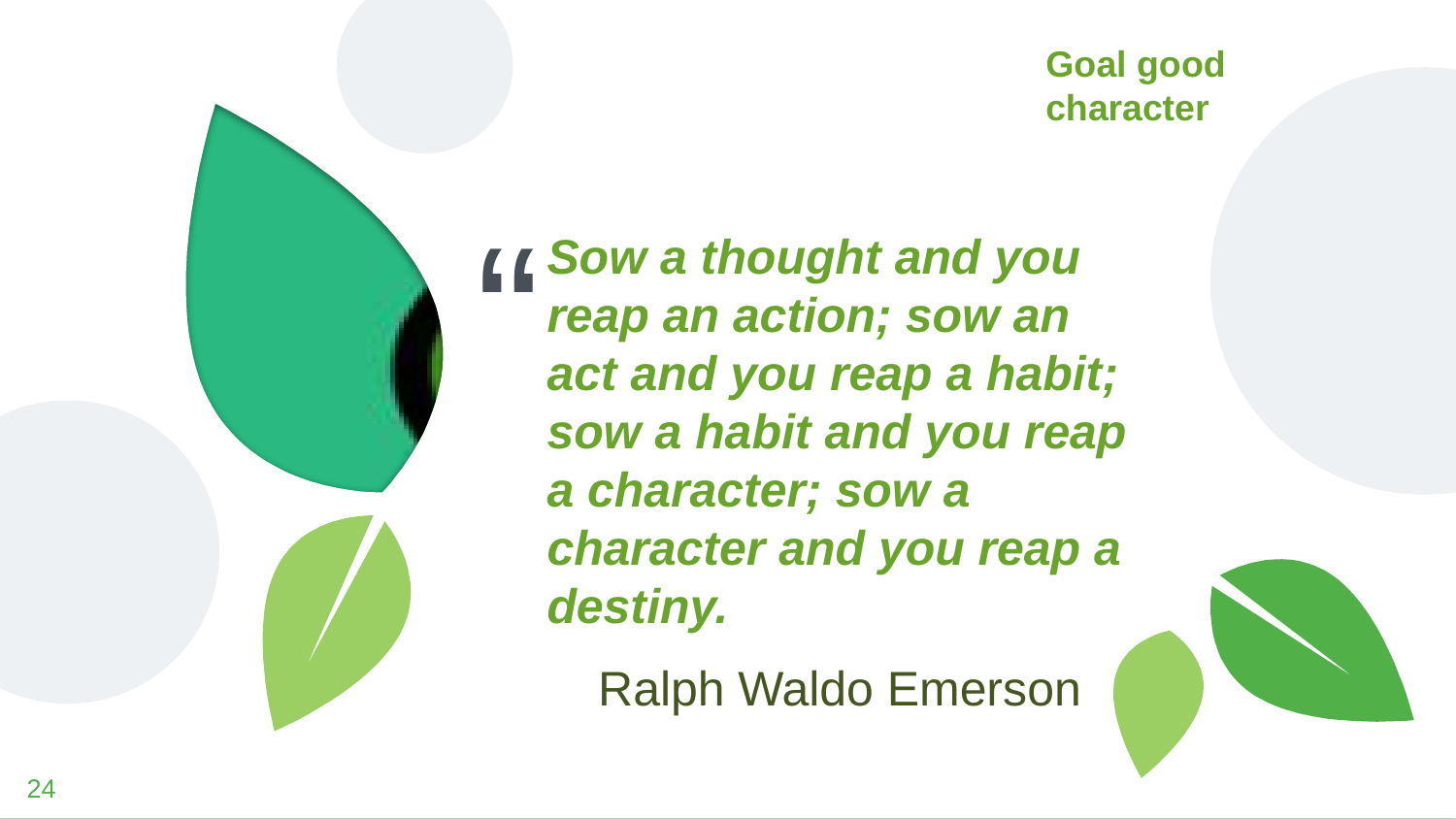

Goal good character
Sow a thought and you reap an action; sow an act and you reap a habit; sow a habit and you reap a character; sow a character and you reap a destiny.
Ralph Waldo Emerson
24